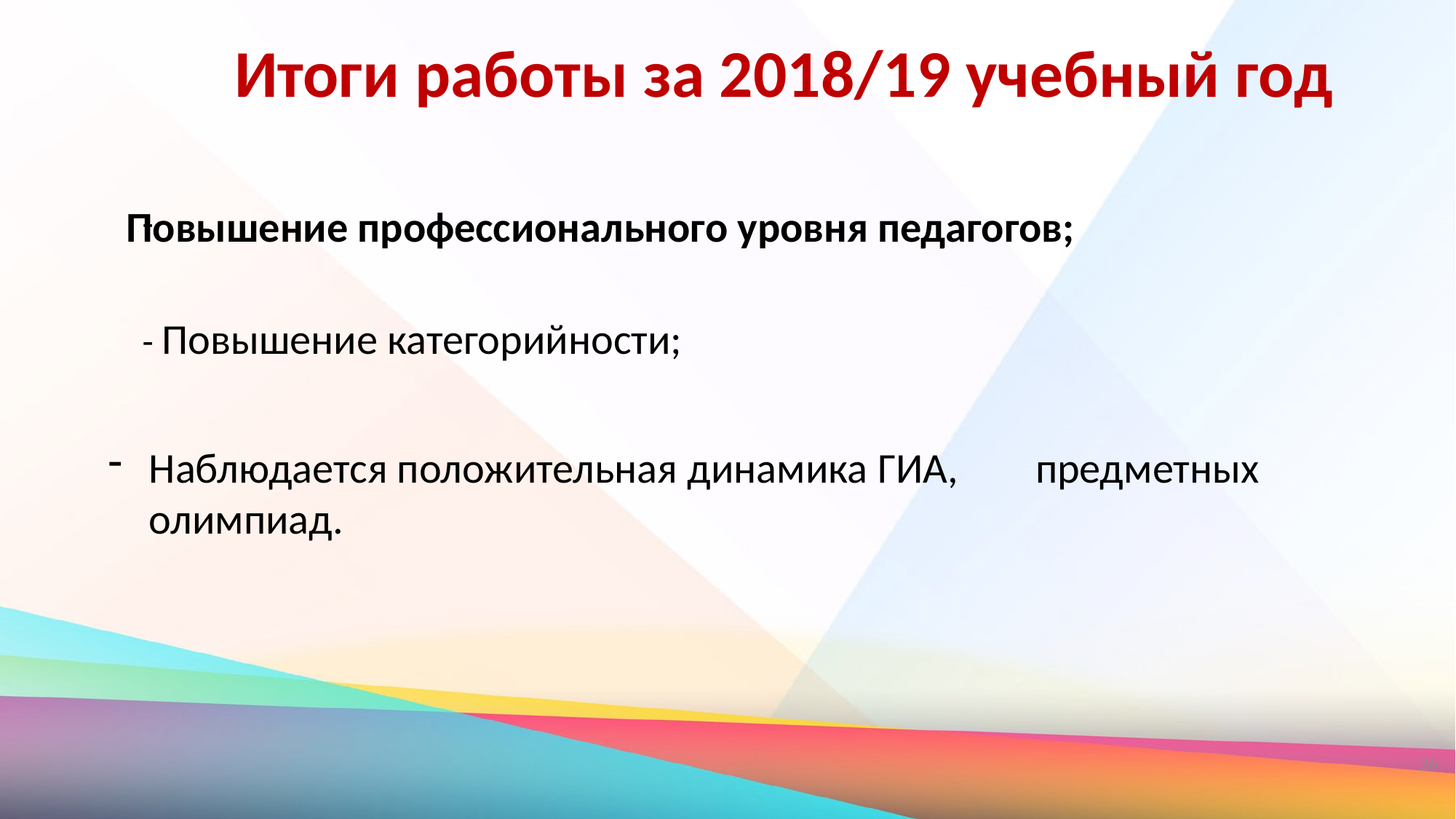

Итоги работы за 2018/19 учебный год
         Повышение профессионального уровня педагогов;

-
- Повышение категорийности;
Наблюдается положительная динамика ГИА,        предметных олимпиад.

26